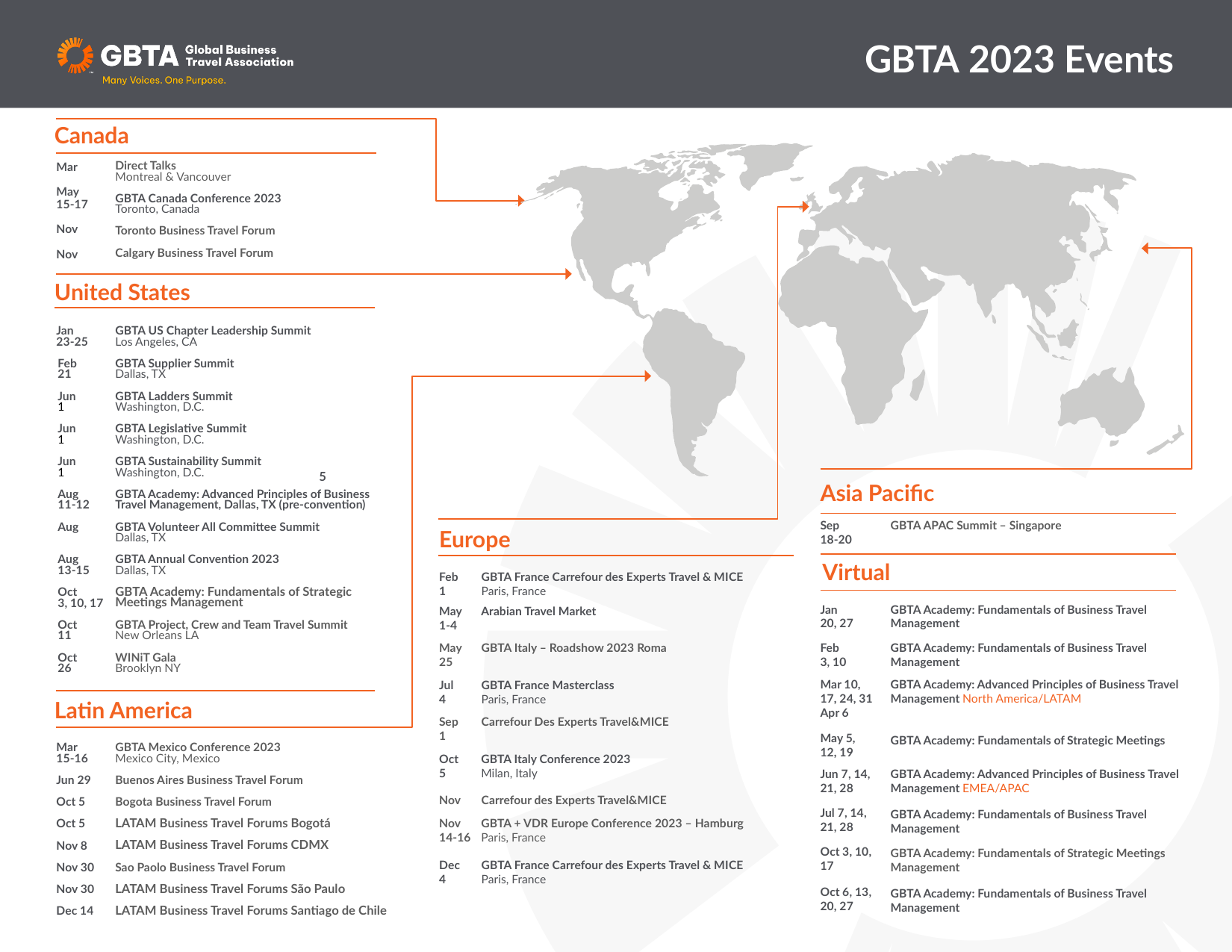

# GBTA 2023 Events

Canada

Mar
May
15-17

Nov

Nov
Direct Talks
Montreal & Vancouver

GBTA Canada Conference 2023
Toronto, Canada

Toronto Business Travel Forum

Calgary Business Travel Forum

United States

Jan
23-25

Feb
21

Jun
1

Jun
1

Jun
1

Aug
11-12

Aug

Aug
13-15

Oct
3, 10, 17

Oct
11

Oct
26
GBTA US Chapter Leadership Summit
Los Angeles, CA

GBTA Supplier Summit
Dallas, TX

GBTA Ladders Summit
Washington, D.C.

GBTA Legislative Summit
Washington, D.C.

GBTA Sustainability Summit
Washington, D.C.

GBTA Academy: Advanced Principles of Business Travel Management, Dallas, TX (pre-convention)

GBTA Volunteer All Committee Summit
Dallas, TX

GBTA Annual Convention 2023
Dallas, TX

GBTA Academy: Fundamentals of Strategic Meetings Management

GBTA Project, Crew and Team Travel Summit
New Orleans LA

WINiT Gala
Brooklyn NY

5
Asia Pacific

Sep
18-20
GBTA APAC Summit – Singapore
Europe

Virtual
Feb	GBTA France Carrefour des Experts Travel & MICE
1	Paris, France

Jan
20, 27
GBTA Academy: Fundamentals of Business Travel Management
May	Arabian Travel Market 1-4
Feb
3, 10
GBTA Academy: Fundamentals of Business Travel Management
May	GBTA Italy – Roadshow 2023 Roma
25
Mar 10, 17, 24, 31
Apr 6
GBTA Academy: Advanced Principles of Business Travel Management North America/LATAM
Jul	GBTA France Masterclass
4	Paris, France

Latin America
Sep	Carrefour Des Experts Travel&MICE
1
May 5,  12, 19
GBTA Academy: Fundamentals of Strategic Meetings
Mar
15-16

Jun 29

Oct 5

Oct 5

Nov 8

Nov 30

Nov 30

Dec 14
GBTA Mexico Conference 2023
Mexico City, Mexico

Buenos Aires Business Travel Forum

Bogota Business Travel Forum

LATAM Business Travel Forums Bogotá

LATAM Business Travel Forums CDMX

Sao Paolo Business Travel Forum

LATAM Business Travel Forums São Paulo

LATAM Business Travel Forums Santiago de Chile
Oct	GBTA Italy Conference 2023
5	Milan, Italy
Jun 7, 14, 21, 28
GBTA Academy: Advanced Principles of Business Travel Management EMEA/APAC
Nov	Carrefour des Experts Travel&MICE
Jul 7, 14,
21, 28
GBTA Academy: Fundamentals of Business Travel Management
Nov	GBTA + VDR Europe Conference 2023 – Hamburg
14-16	Paris, France
Oct 3, 10, 17
GBTA Academy: Fundamentals of Strategic Meetings Management
Dec	GBTA France Carrefour des Experts Travel & MICE
4	Paris, France
Oct 6, 13, 20, 27
GBTA Academy: Fundamentals of Business Travel Management